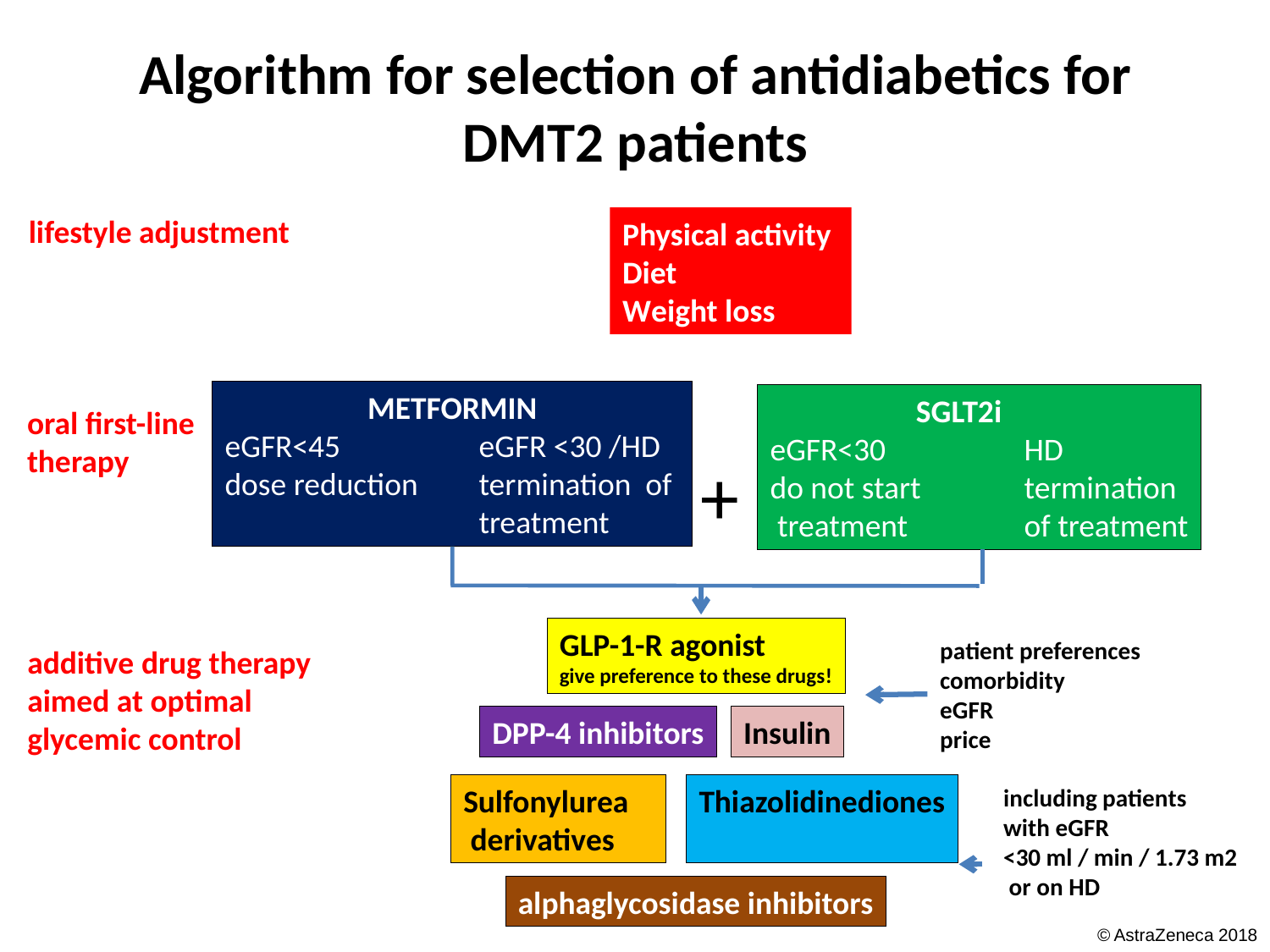

# Algorithm for selection of antidiabetics for DMT2 patients
lifestyle adjustment
Physical activity
Diet
Weight loss
METFORMIN
eGFR<45		eGFR <30 /HD
dose reduction	termination  of
		treatment
	SGLT2i
eGFR<30		HD
do not start	termination
 treatment	of treatment
oral first-line
therapy
+
GLP-1-R agonist
give preference to these drugs!
patient preferences
comorbidity
eGFR
price
additive drug therapy
aimed at optimal
glycemic control
DPP-4 inhibitors
Insulin
Sulfonylurea
 derivatives
Thiazolidinediones

including patients
with eGFR
<30 ml / min / 1.73 m2
 or on HD
alphaglycosidase inhibitors